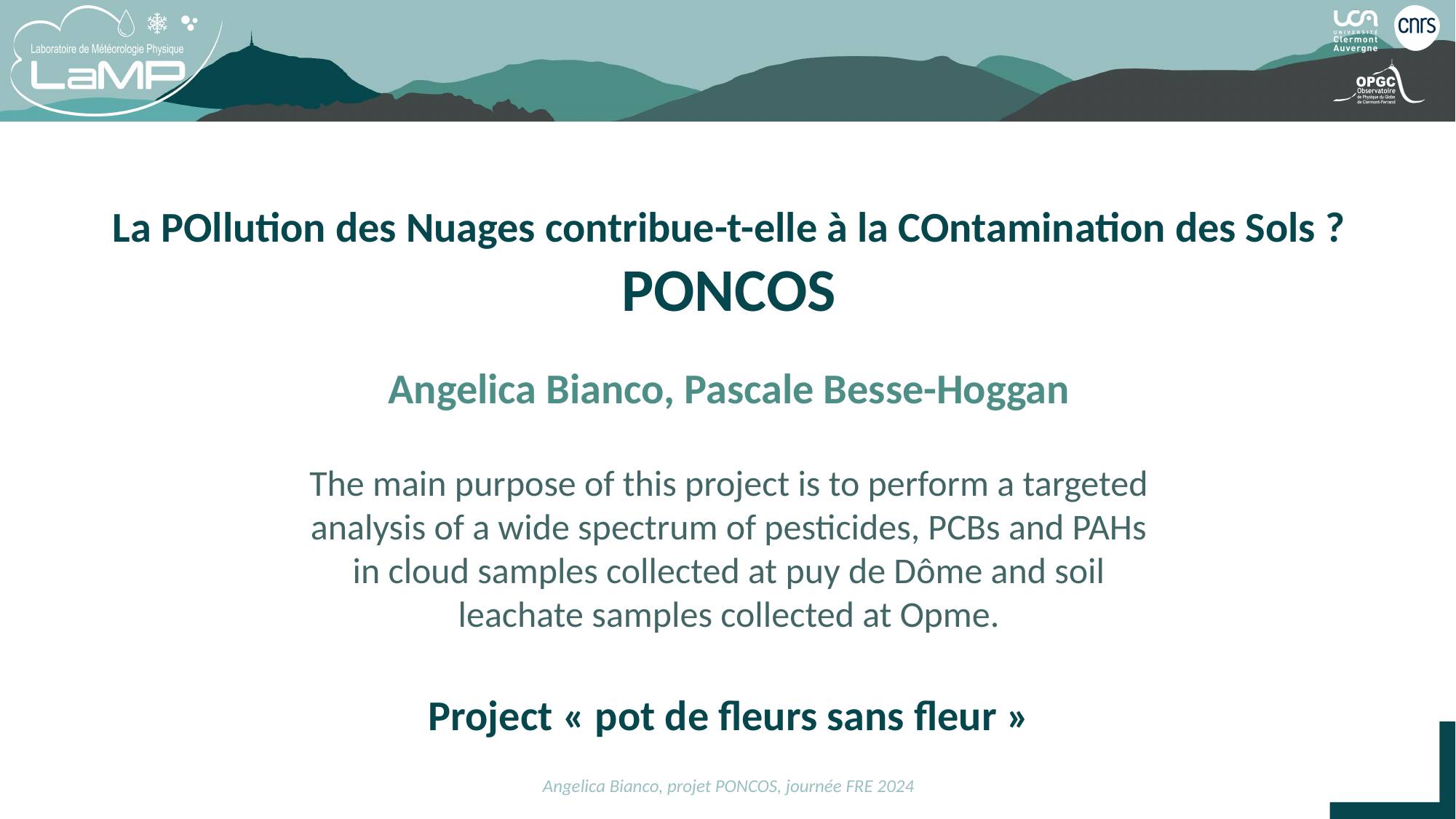

La POllution des Nuages contribue-t-elle à la COntamination des Sols ? PONCOS
Angelica Bianco, Pascale Besse-Hoggan
The main purpose of this project is to perform a targeted analysis of a wide spectrum of pesticides, PCBs and PAHs in cloud samples collected at puy de Dôme and soil leachate samples collected at Opme.
Project « pot de fleurs sans fleur »
Angelica Bianco, projet PONCOS, journée FRE 2024